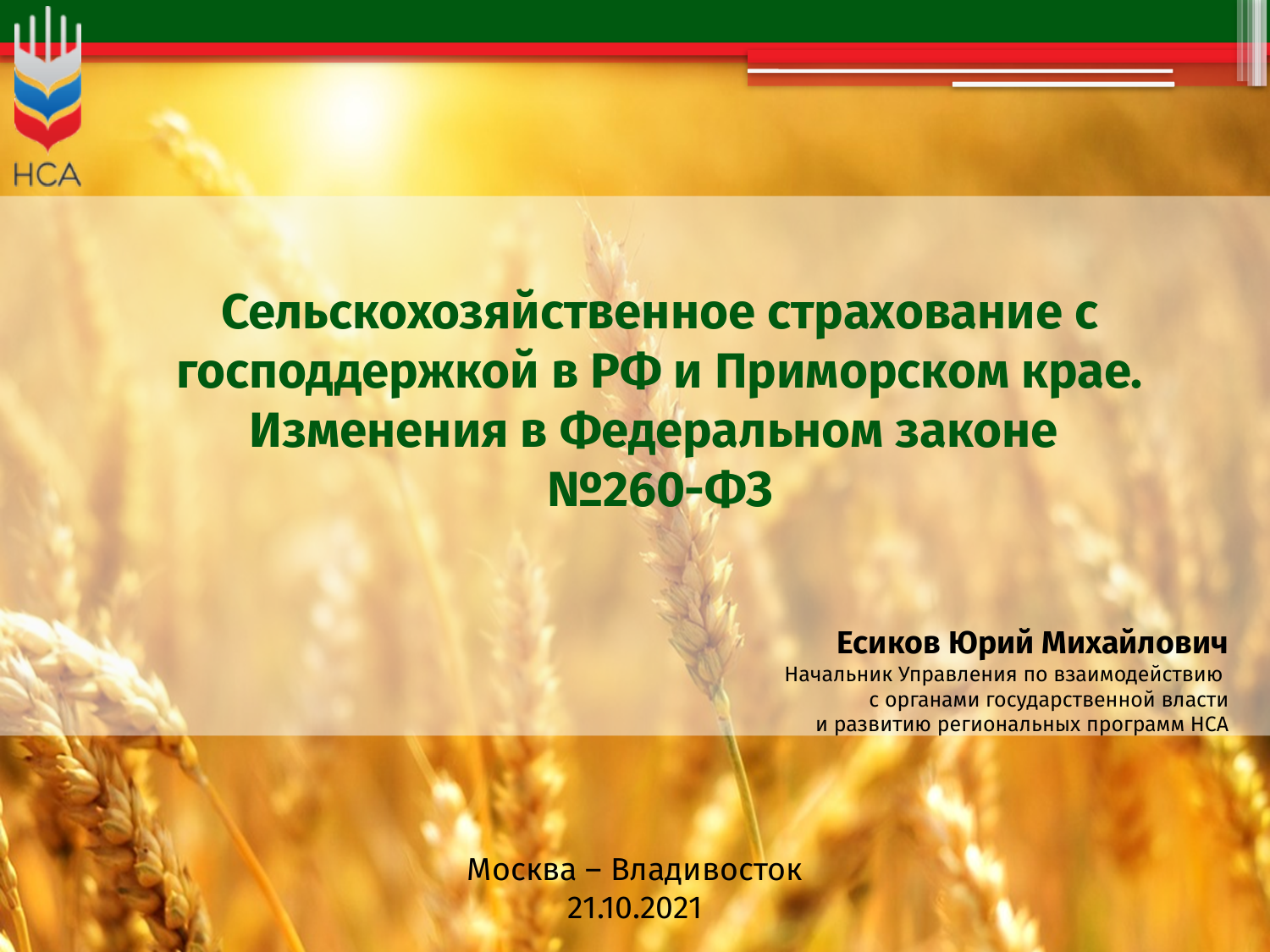

# Сельскохозяйственное страхование с господдержкой в РФ и Приморском крае. Изменения в Федеральном законе №260-ФЗ
Есиков Юрий Михайлович
Начальник Управления по взаимодействию
с органами государственной власти
и развитию региональных программ НСА
Москва – Владивосток
21.10.2021